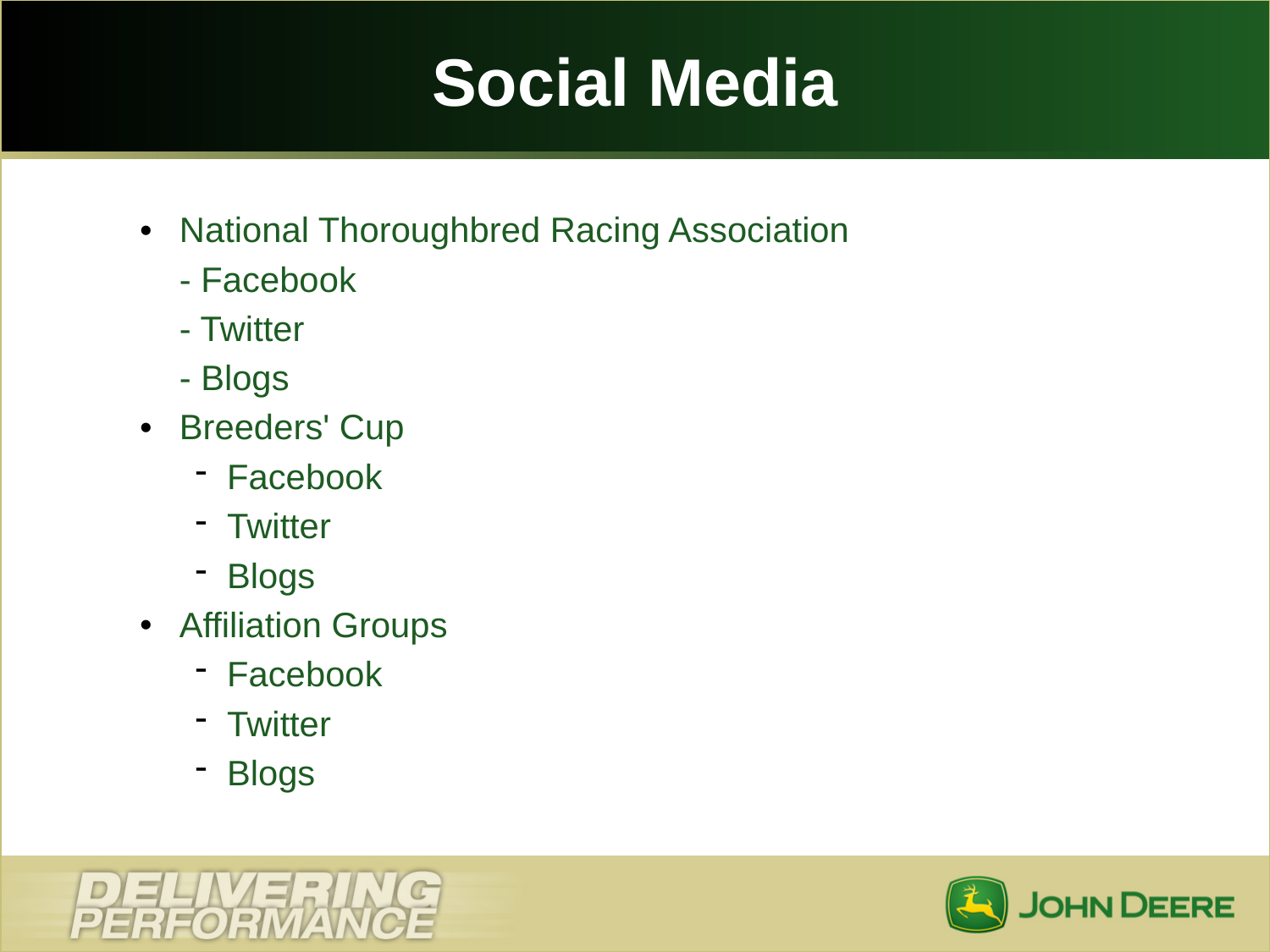

# Social Media
National Thoroughbred Racing Association
	- Facebook
	- Twitter
	- Blogs
Breeders' Cup
Facebook
Twitter
Blogs
Affiliation Groups
Facebook
Twitter
Blogs